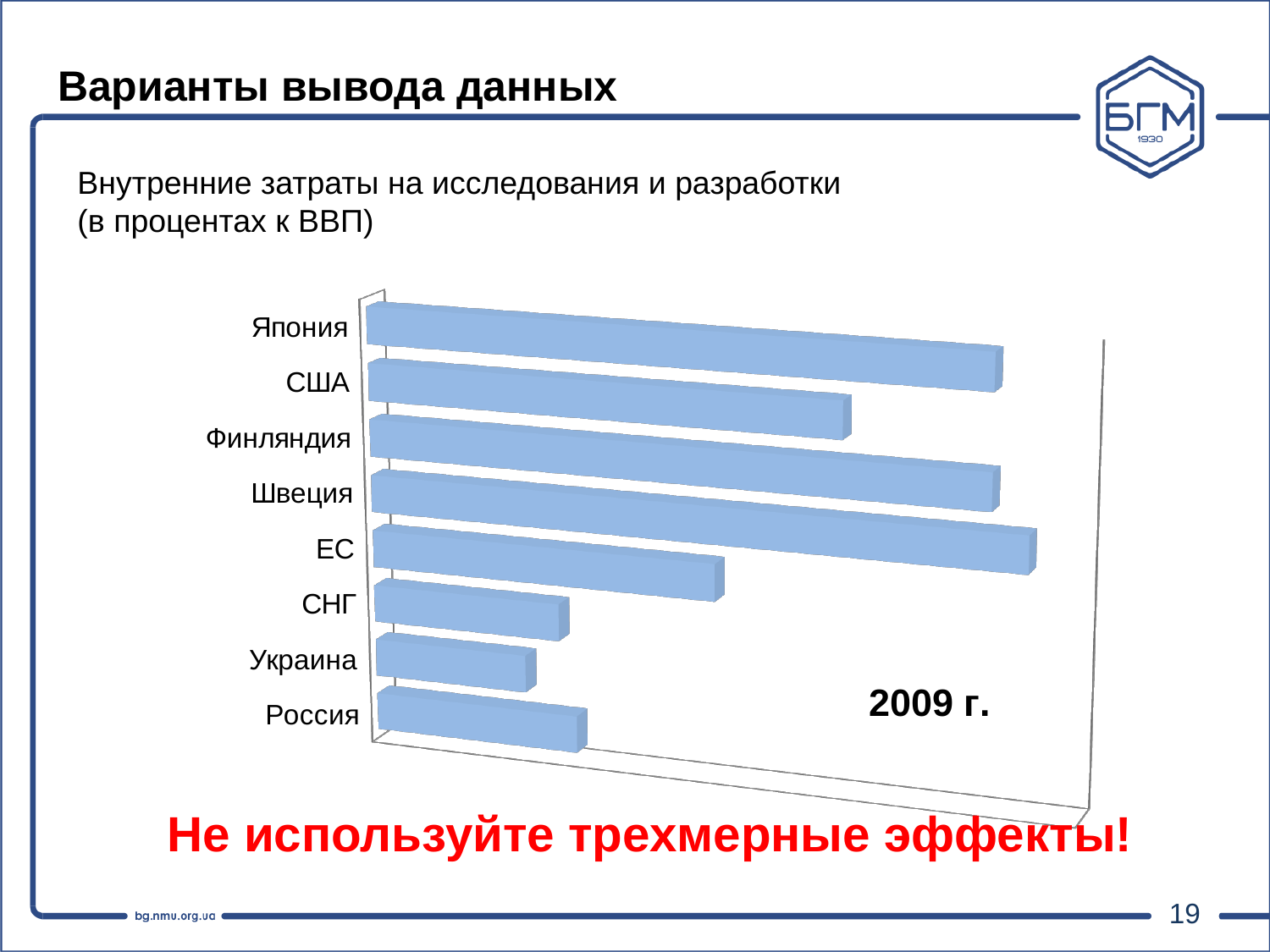

# Варианты вывода данных
Внутренние затраты на исследования и разработки
(в процентах к ВВП)

[unsupported chart]

Не используйте трехмерные эффекты!